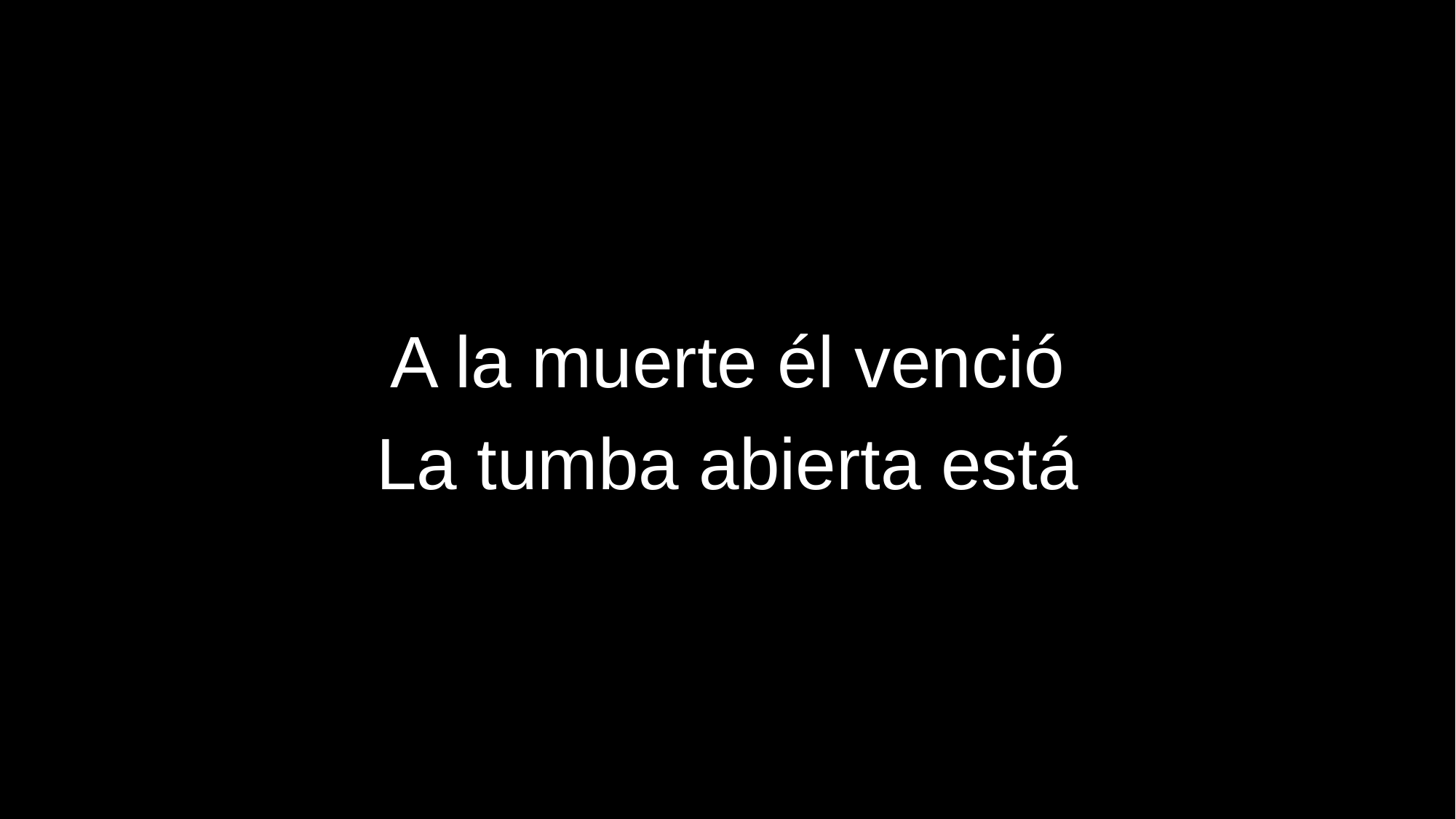

A la muerte él venció
La tumba abierta está